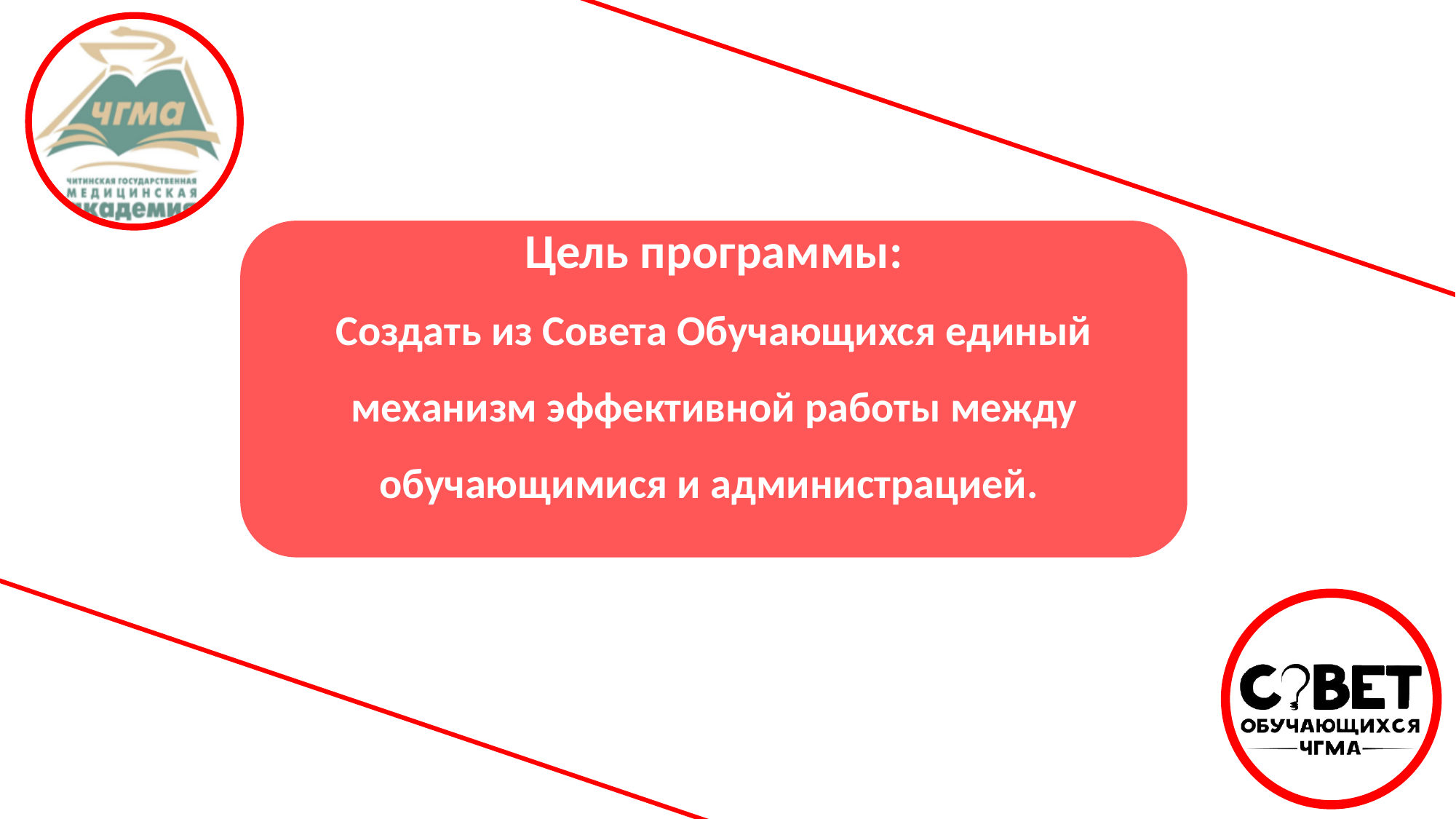

#

Цель программы:
Создать из Совета Обучающихся единый механизм эффективной работы между обучающимися и администрацией.